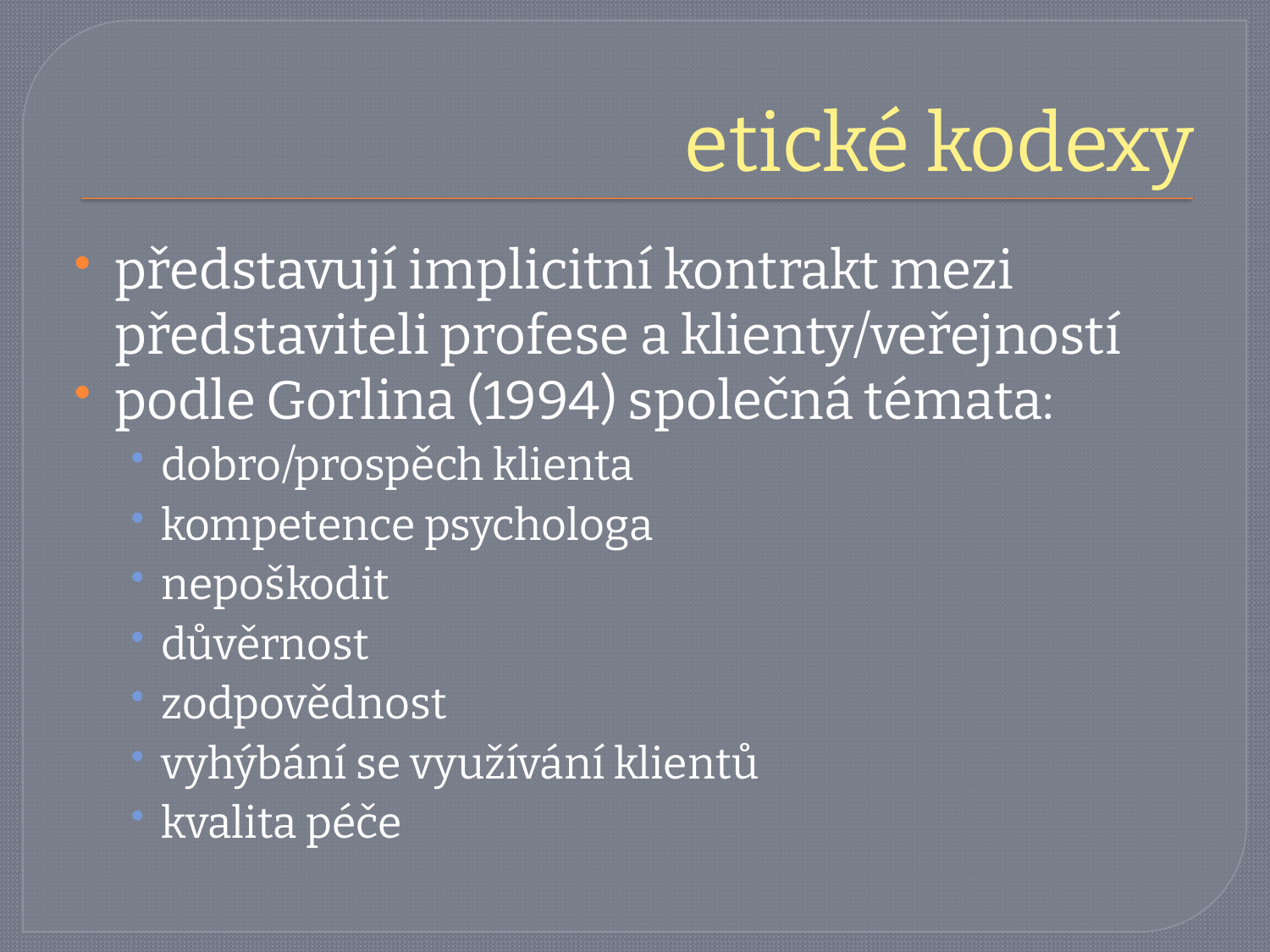

# etické kodexy
představují implicitní kontrakt mezi představiteli profese a klienty/veřejností
podle Gorlina (1994) společná témata:
dobro/prospěch klienta
kompetence psychologa
nepoškodit
důvěrnost
zodpovědnost
vyhýbání se využívání klientů
kvalita péče